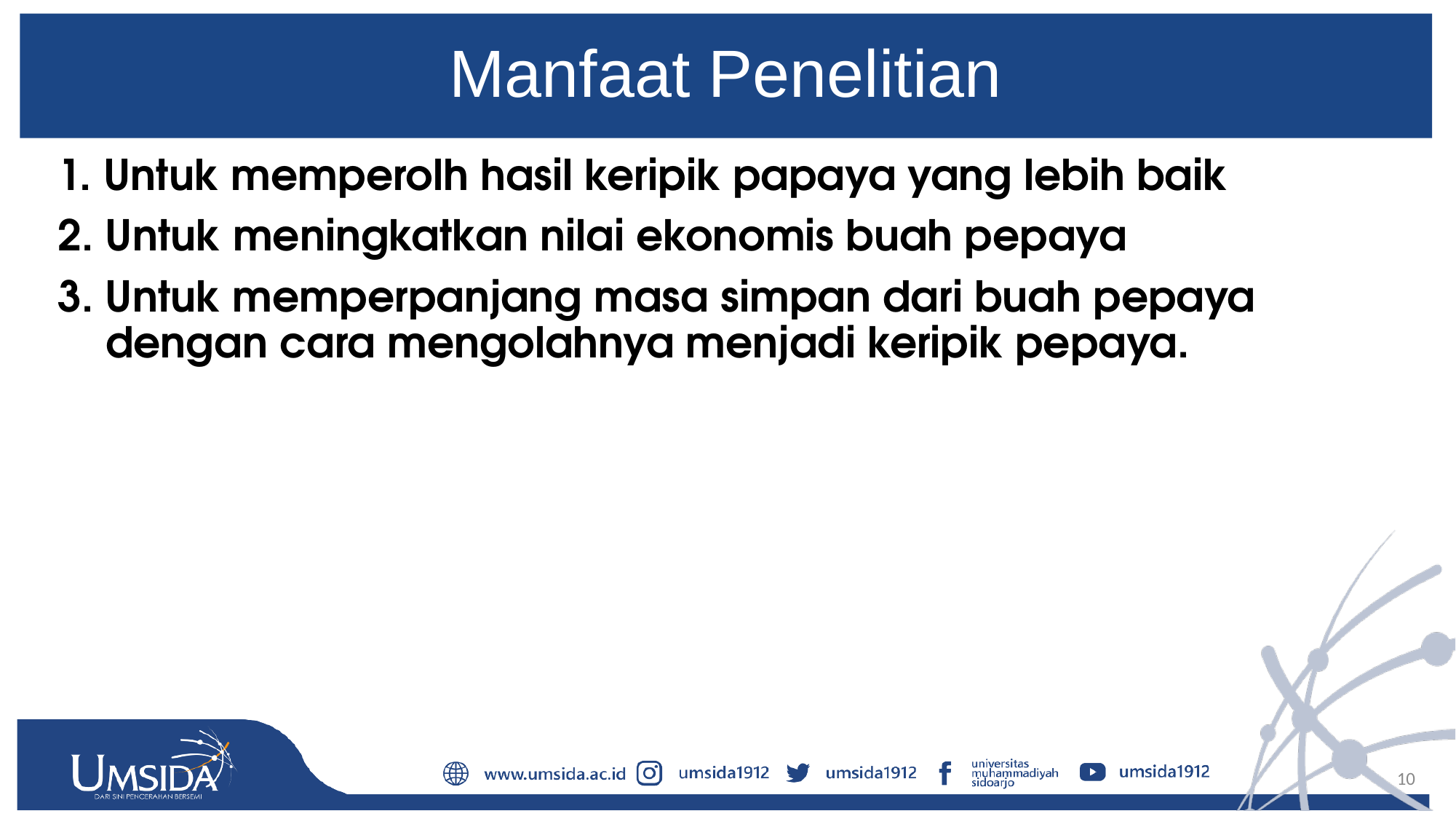

# Manfaat Penelitian
1. Untuk memperolh hasil keripik papaya yang lebih baik
2. Untuk meningkatkan nilai ekonomis buah pepaya
3. Untuk memperpanjang masa simpan dari buah pepaya  dengan cara mengolahnya menjadi keripik pepaya.